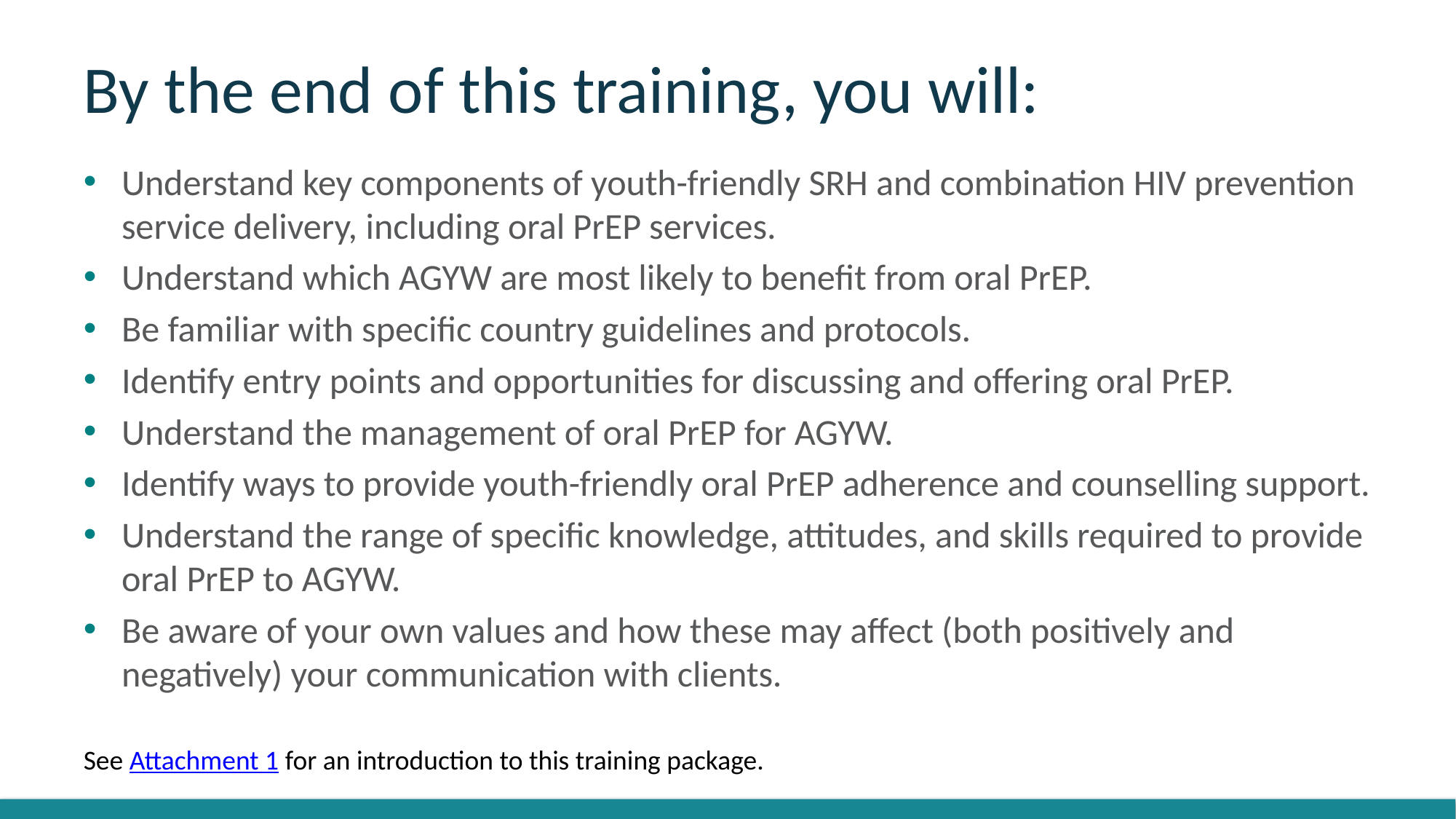

# By the end of this training, you will:
Understand key components of youth-friendly SRH and combination HIV prevention service delivery, including oral PrEP services.
Understand which AGYW are most likely to benefit from oral PrEP.
Be familiar with specific country guidelines and protocols.
Identify entry points and opportunities for discussing and offering oral PrEP.
Understand the management of oral PrEP for AGYW.
Identify ways to provide youth-friendly oral PrEP adherence and counselling support.
Understand the range of specific knowledge, attitudes, and skills required to provide oral PrEP to AGYW.
Be aware of your own values and how these may affect (both positively and negatively) your communication with clients.

See Attachment 1 for an introduction to this training package.